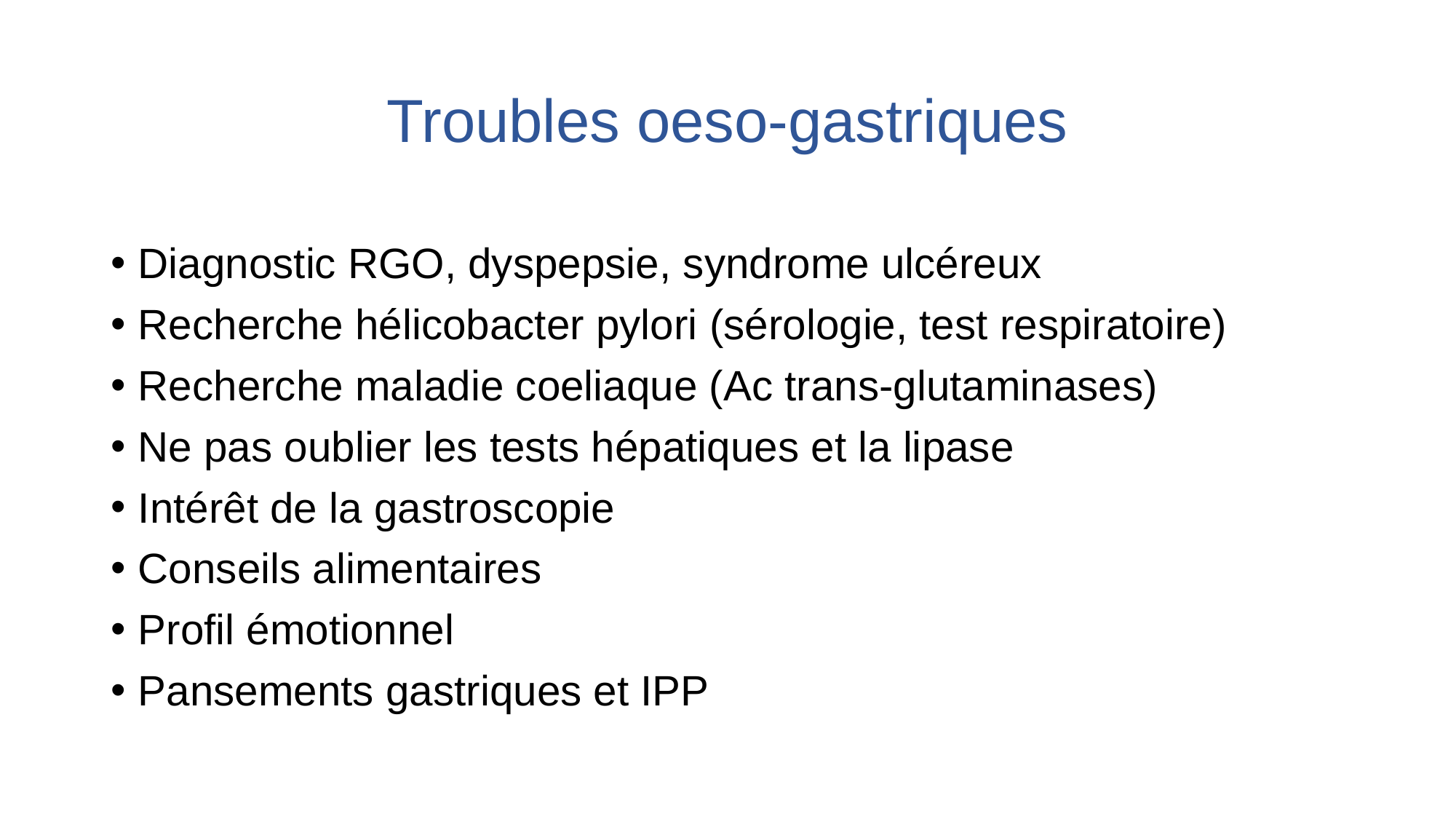

# Troubles oeso-gastriques
Diagnostic RGO, dyspepsie, syndrome ulcéreux
Recherche hélicobacter pylori (sérologie, test respiratoire)
Recherche maladie coeliaque (Ac trans-glutaminases)
Ne pas oublier les tests hépatiques et la lipase
Intérêt de la gastroscopie
Conseils alimentaires
Profil émotionnel
Pansements gastriques et IPP